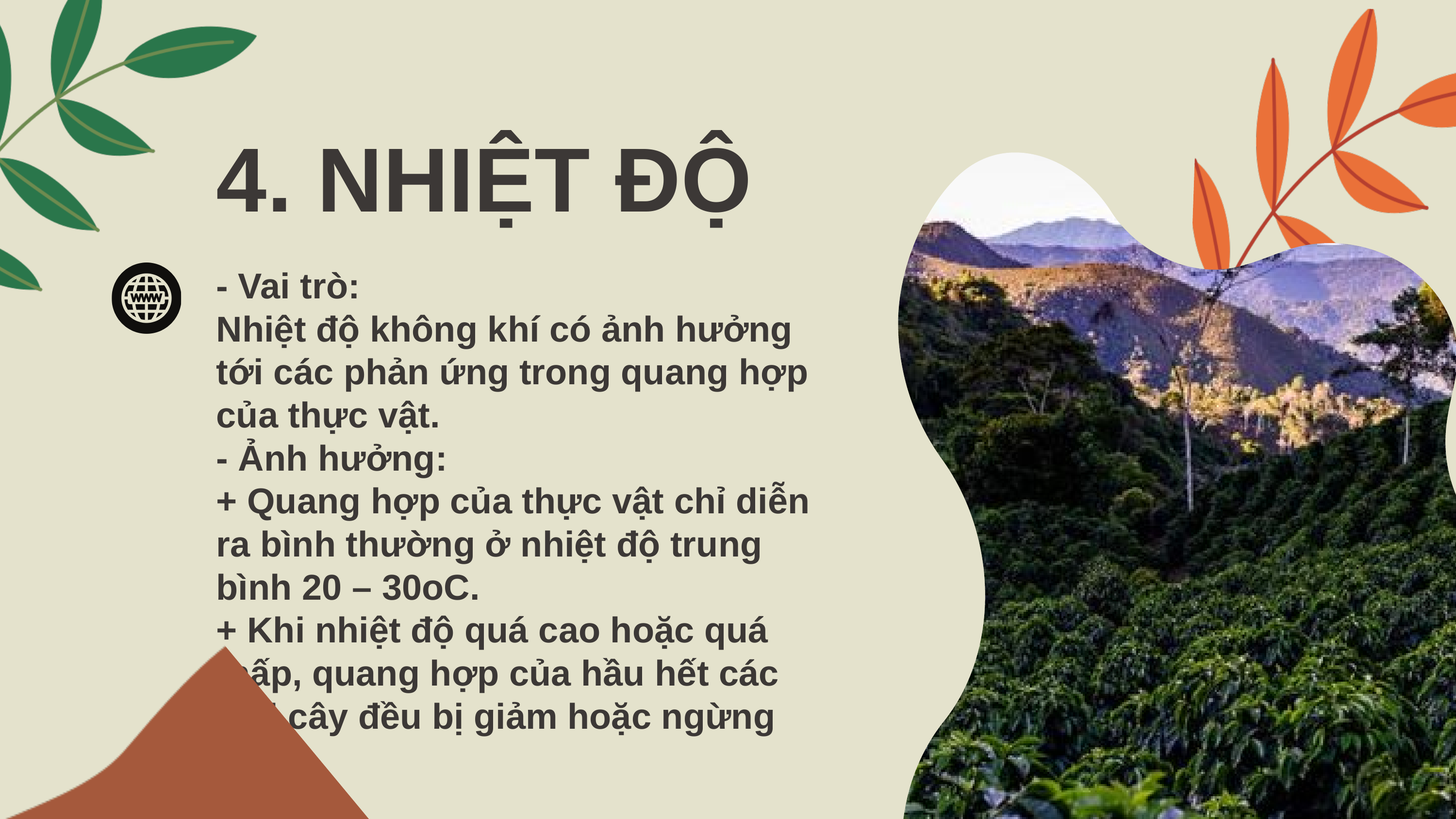

4. NHIỆT ĐỘ

- Vai trò:
Nhiệt độ không khí có ảnh hưởng tới các phản ứng trong quang hợp của thực vật.
- Ảnh hưởng:
+ Quang hợp của thực vật chỉ diễn ra bình thường ở nhiệt độ trung bình 20 – 30oC.
+ Khi nhiệt độ quá cao hoặc quá thấp, quang hợp của hầu hết các loài cây đều bị giảm hoặc ngừng trệ.